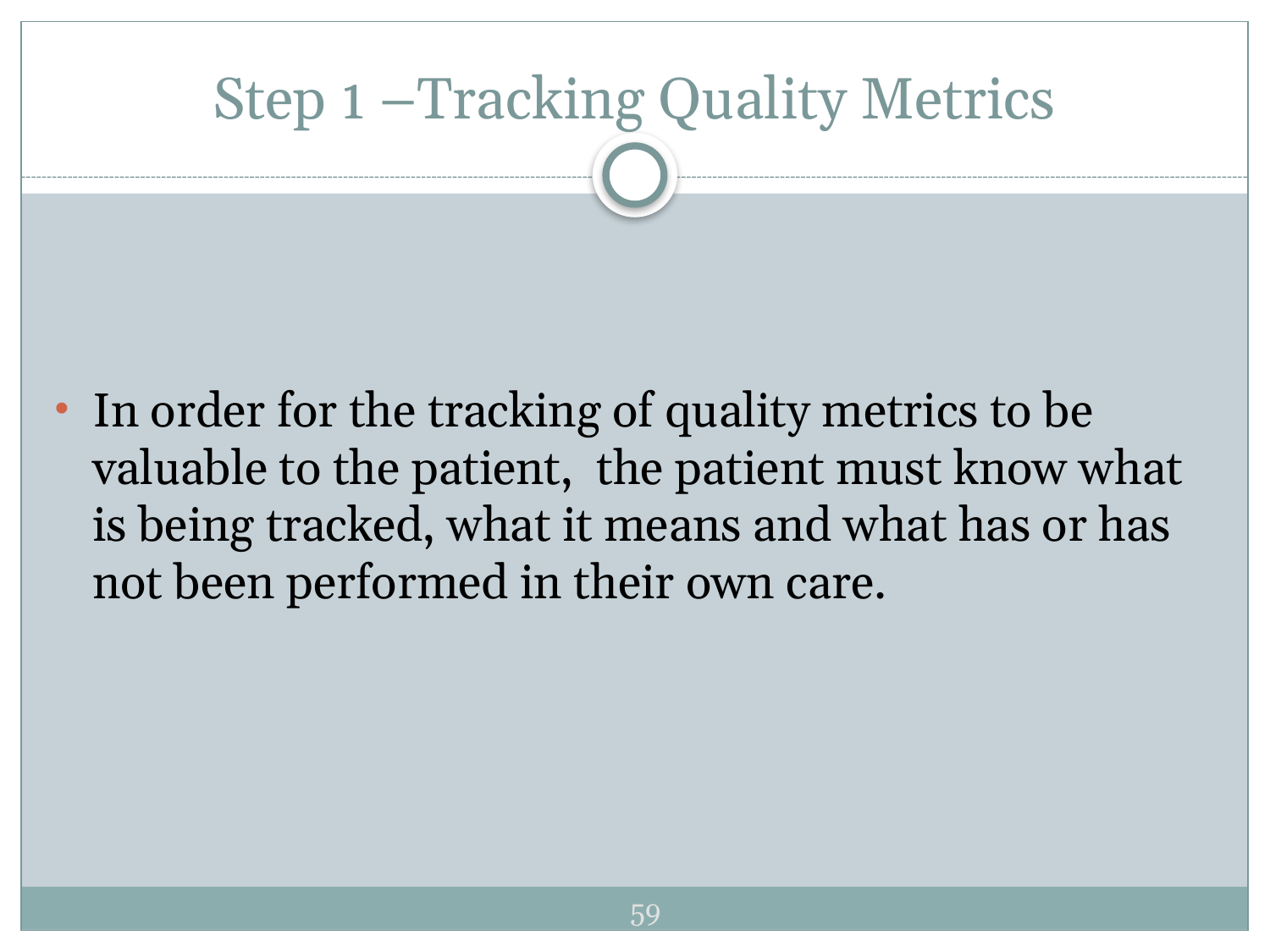

# Step 1 –Tracking Quality Metrics

In order for the tracking of quality metrics to be valuable to the patient,  the patient must know what is being tracked, what it means and what has or has not been performed in their own care.
59